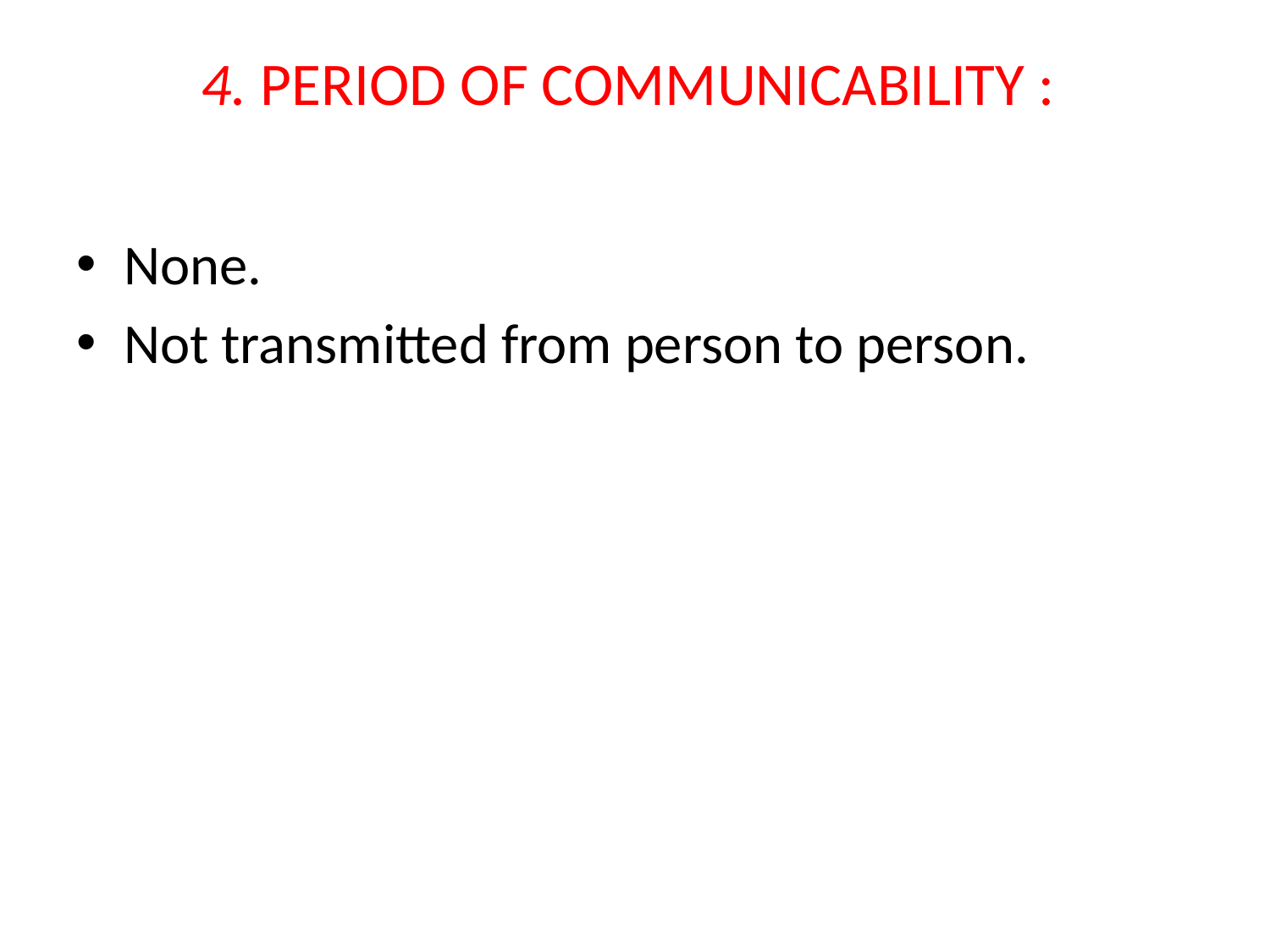

# 4. PERIOD OF COMMUNICABILITY :
None.
Not transmitted from person to person.